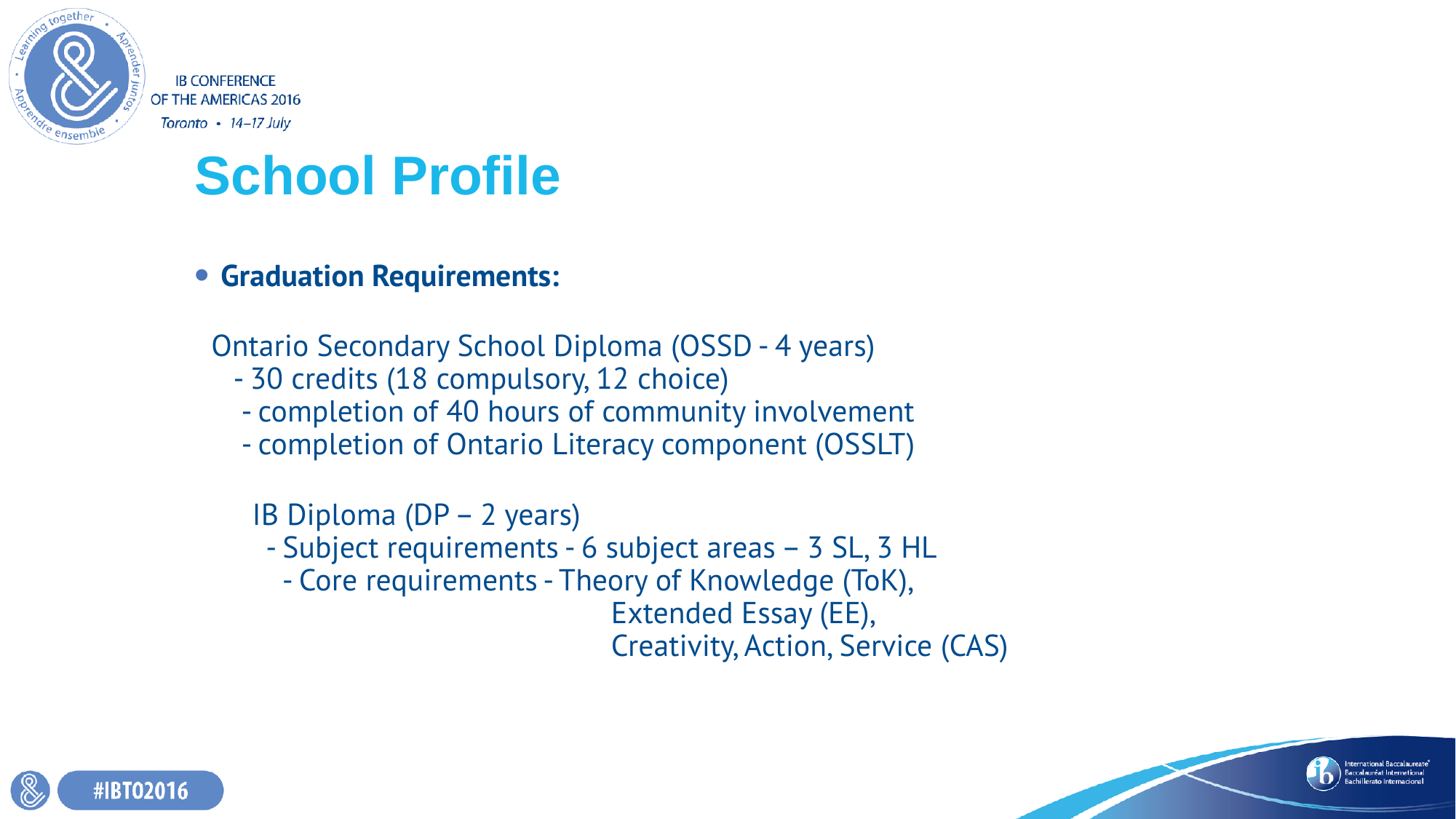

# School Profile

Graduation Requirements:
  Ontario Secondary School Diploma (OSSD - 4 years)
     - 30 credits (18 compulsory, 12 choice)
      - completion of 40 hours of community involvement
      - completion of Ontario Literacy component (OSSLT)
       IB Diploma (DP – 2 years)
         - Subject requirements - 6 subject areas – 3 SL, 3 HL
           - Core requirements - Theory of Knowledge (ToK),
                                                   Extended Essay (EE),
                                                   Creativity, Action, Service (CAS)